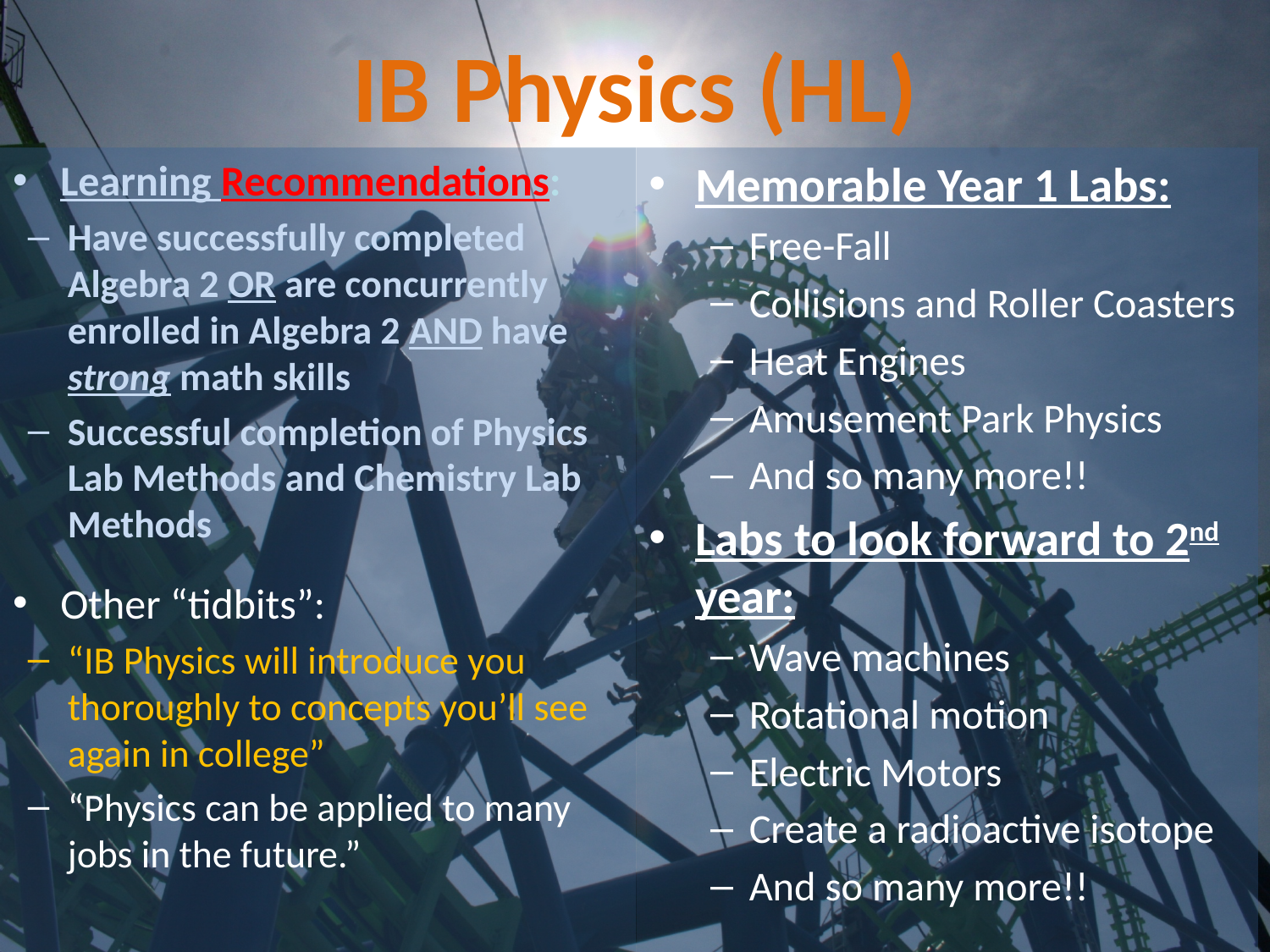

# IB Physics (HL)
Learning Recommendations:
Have successfully completed  Algebra 2 OR are concurrently enrolled in Algebra 2 AND have strong math skills
Successful completion of Physics Lab Methods and Chemistry Lab Methods

Other “tidbits”:
“IB Physics will introduce you thoroughly to concepts you’ll see again in college”
“Physics can be applied to many jobs in the future.”
Memorable Year 1 Labs:
Free-Fall
Collisions and Roller Coasters
Heat Engines
Amusement Park Physics
And so many more!!
Labs to look forward to 2nd year:
Wave machines
Rotational motion
Electric Motors
Create a radioactive isotope
And so many more!!